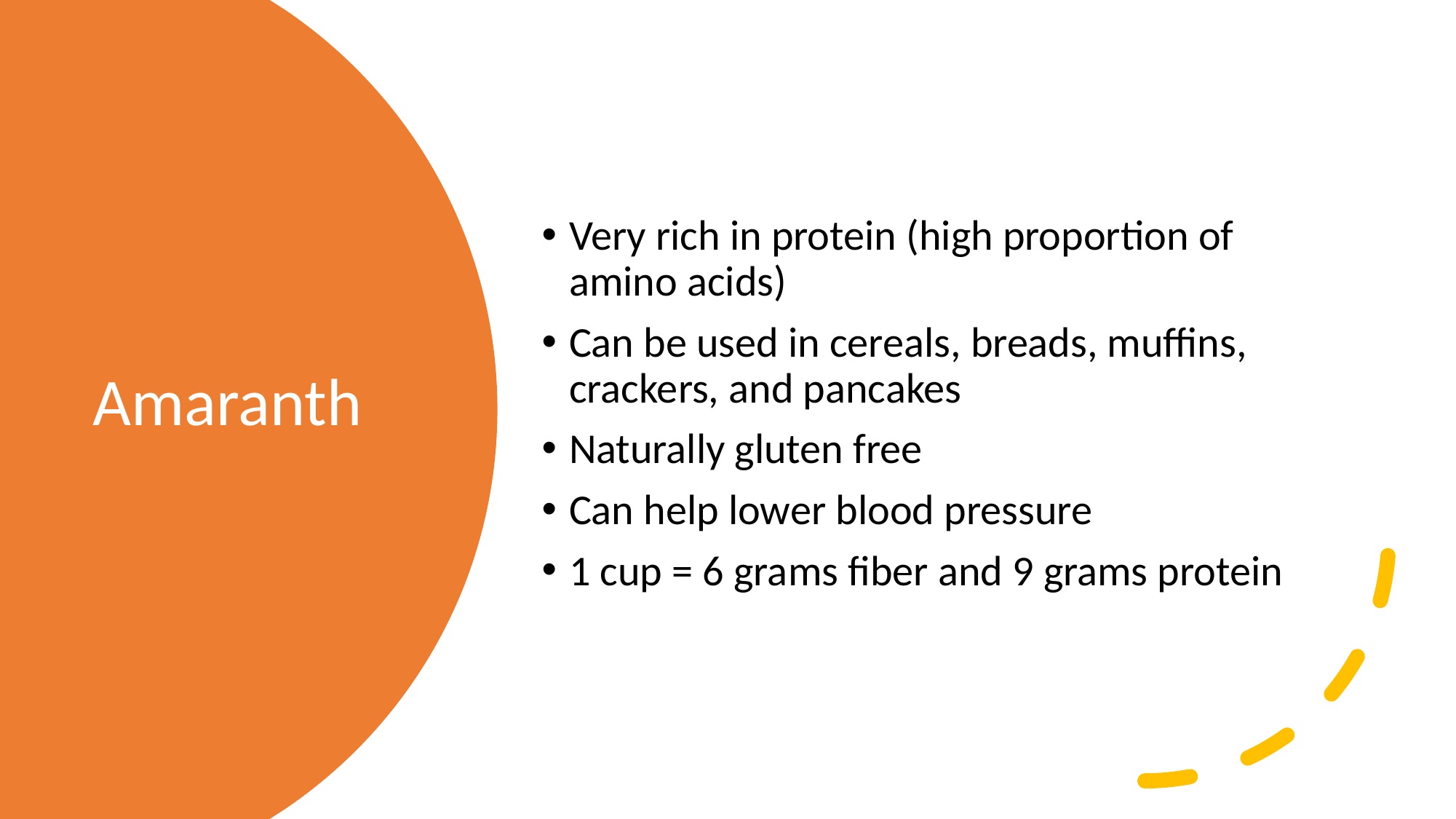

Very rich in protein (high proportion of amino acids)
Can be used in cereals, breads, muffins, crackers, and pancakes
Naturally gluten free
Can help lower blood pressure
1 cup = 6 grams fiber and 9 grams protein
# Amaranth